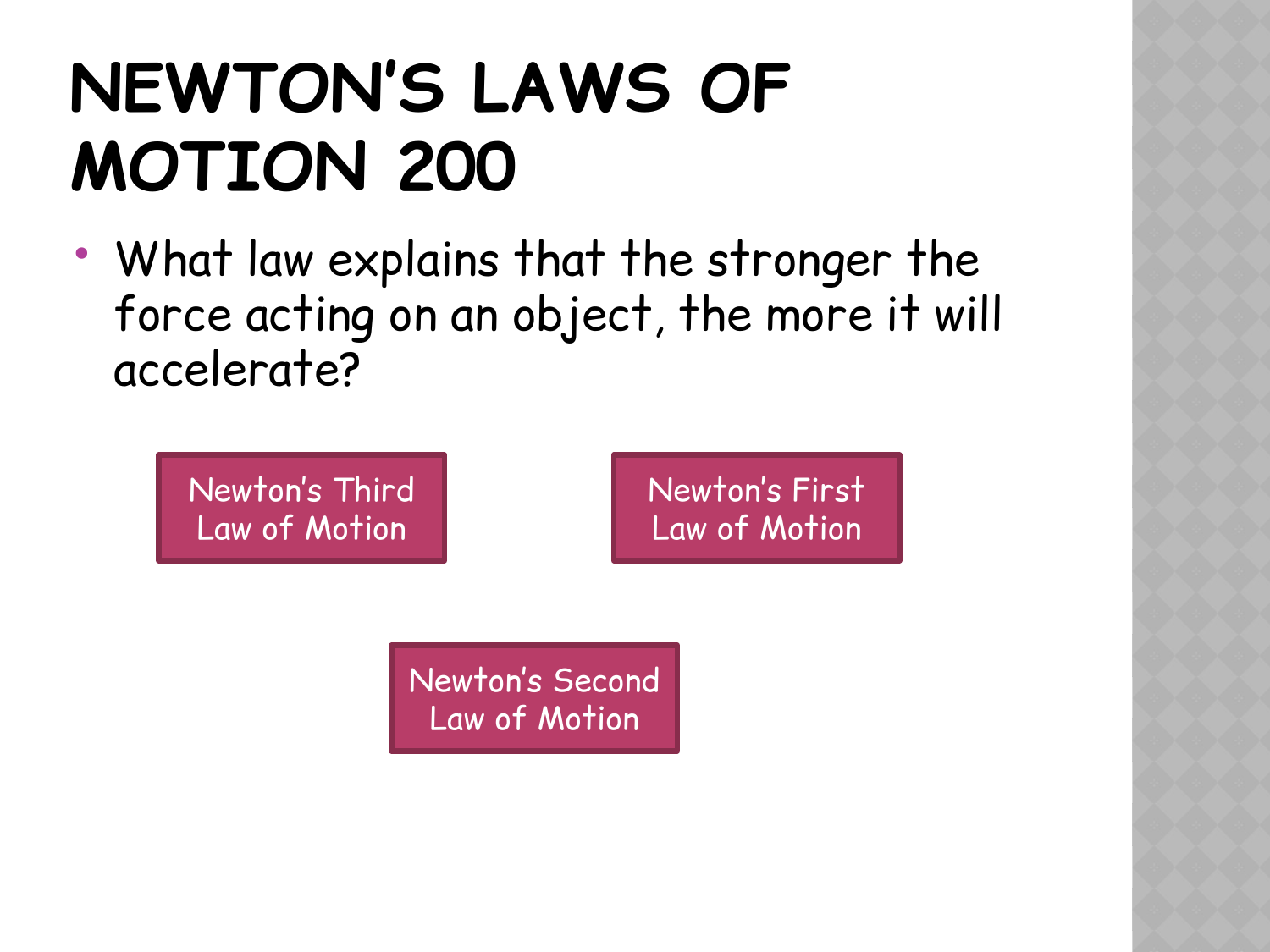

# Newton’s laws of motion 200
What law explains that the stronger the force acting on an object, the more it will accelerate?
Newton’s Third Law of Motion
Newton’s First Law of Motion
Newton’s Second Law of Motion